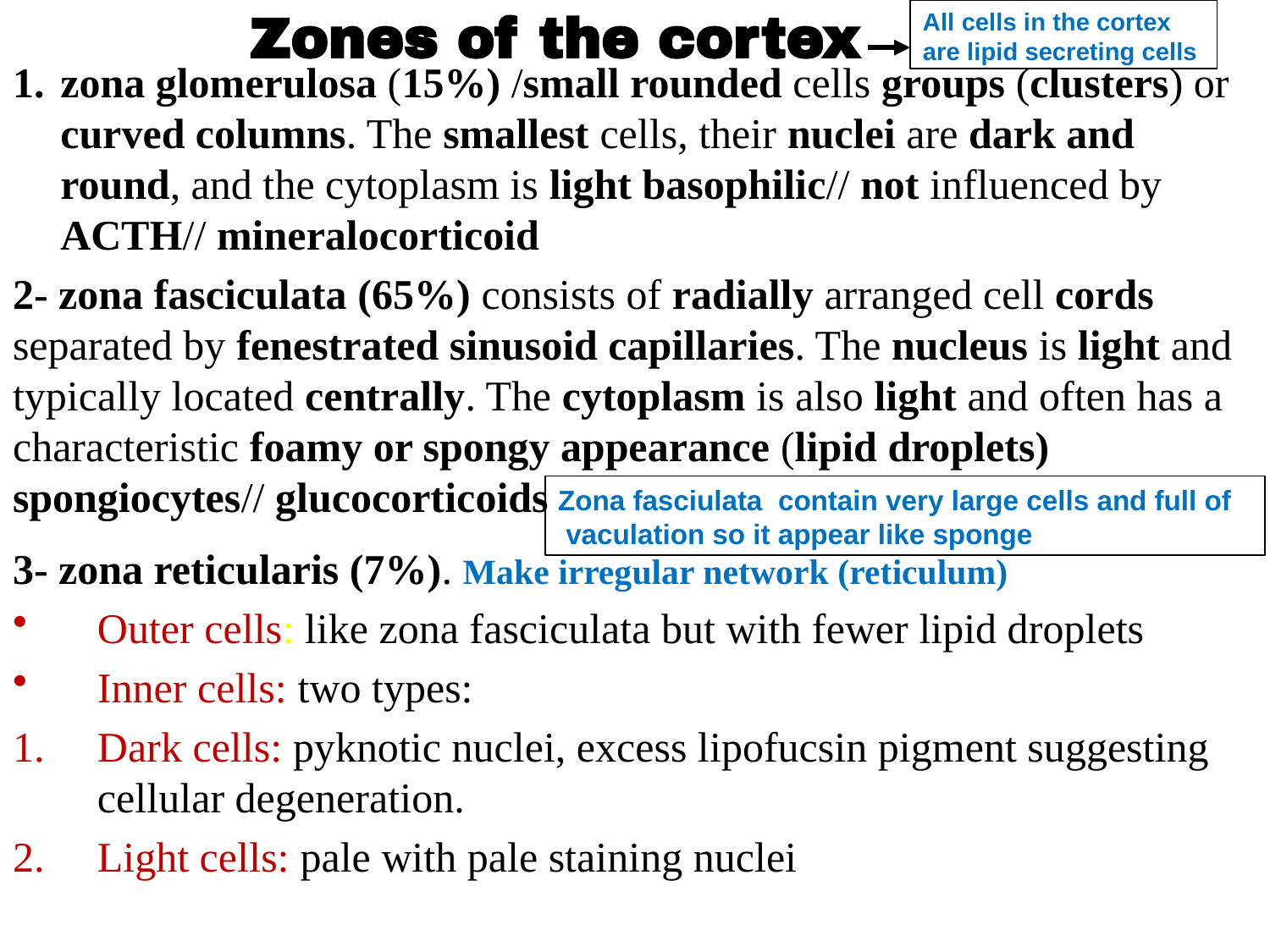

All cells in the cortex are lipid secreting cells
# Zones of the cortex
zona glomerulosa (15%) /small rounded cells groups (clusters) or curved columns. The smallest cells, their nuclei are dark and round, and the cytoplasm is light basophilic// not influenced by ACTH// mineralocorticoid
2- zona fasciculata (65%) consists of radially arranged cell cords separated by fenestrated sinusoid capillaries. The nucleus is light and typically located centrally. The cytoplasm is also light and often has a characteristic foamy or spongy appearance (lipid droplets) spongiocytes// glucocorticoids
3- zona reticularis (7%). Make irregular network (reticulum)
Outer cells: like zona fasciculata but with fewer lipid droplets
Inner cells: two types:
Dark cells: pyknotic nuclei, excess lipofucsin pigment suggesting cellular degeneration.
Light cells: pale with pale staining nuclei

Zona fasciulata  contain very large cells and full of vaculation so it appear like sponge